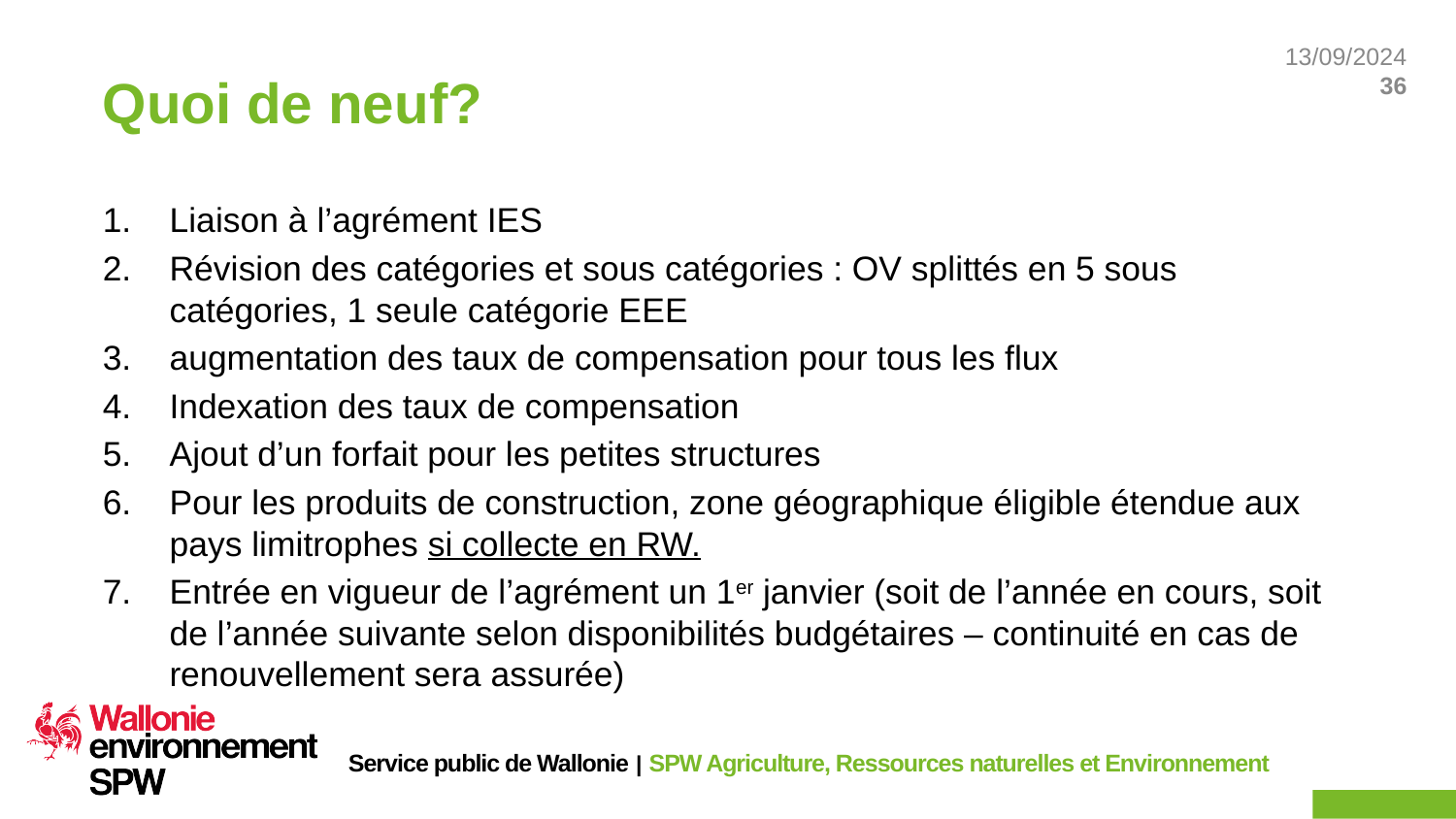

# Quoi de neuf?
Liaison à l’agrément IES
Révision des catégories et sous catégories : OV splittés en 5 sous catégories, 1 seule catégorie EEE
augmentation des taux de compensation pour tous les flux
Indexation des taux de compensation
Ajout d’un forfait pour les petites structures
Pour les produits de construction, zone géographique éligible étendue aux pays limitrophes si collecte en RW.
Entrée en vigueur de l’agrément un 1er janvier (soit de l’année en cours, soit de l’année suivante selon disponibilités budgétaires – continuité en cas de renouvellement sera assurée)